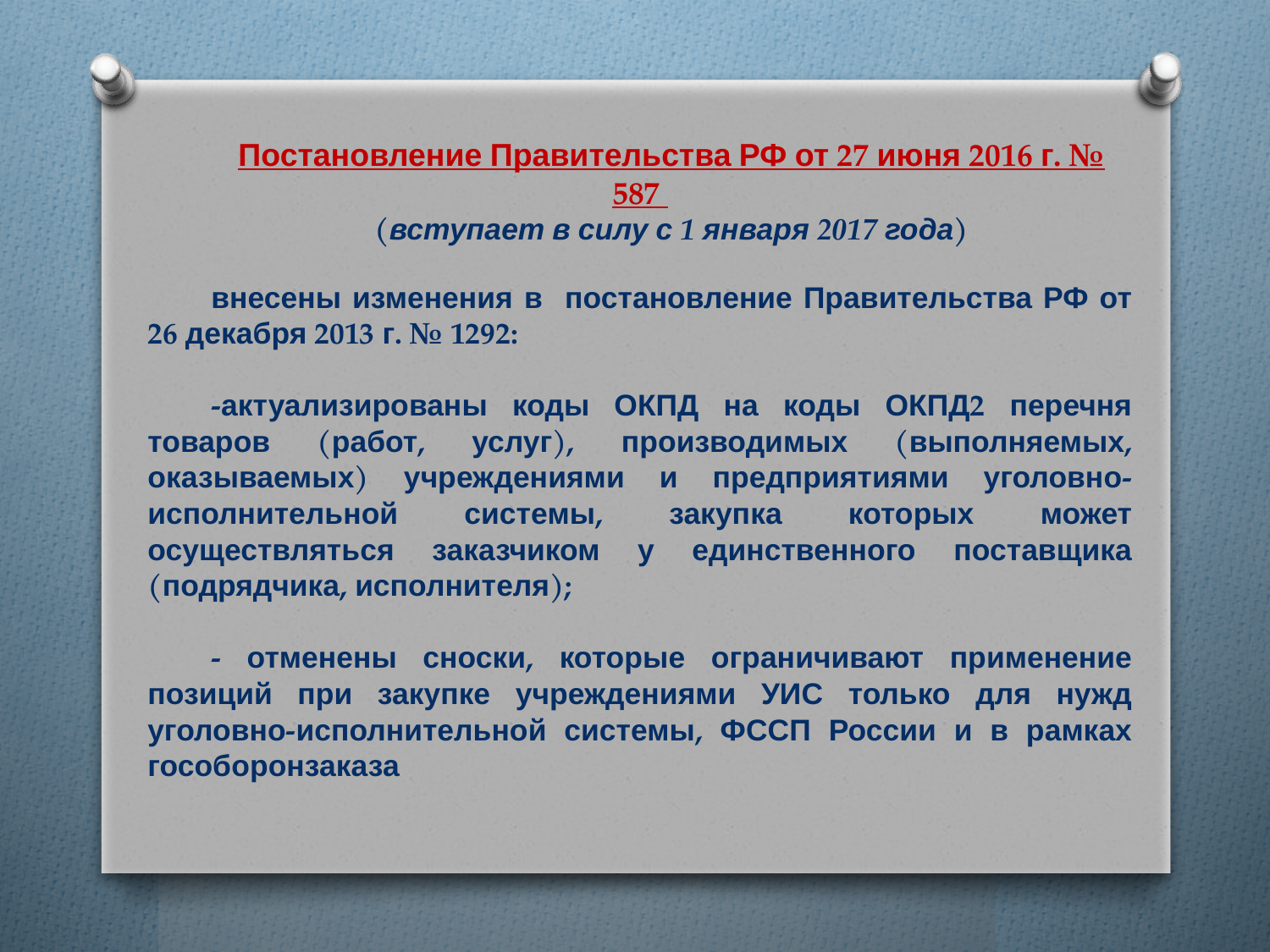

Постановление Правительства РФ от 27 июня 2016 г. № 587
(вступает в силу с 1 января 2017 года)

внесены изменения в  постановление Правительства РФ от 26 декабря 2013 г. № 1292:

-актуализированы коды ОКПД на коды ОКПД2 перечня товаров (работ, услуг), производимых (выполняемых, оказываемых) учреждениями и предприятиями уголовно-исполнительной системы, закупка которых может осуществляться заказчиком у единственного поставщика (подрядчика, исполнителя);

- отменены сноски, которые ограничивают применение позиций при закупке учреждениями УИС только для нужд уголовно-исполнительной системы, ФССП России и в рамках гособоронзаказа